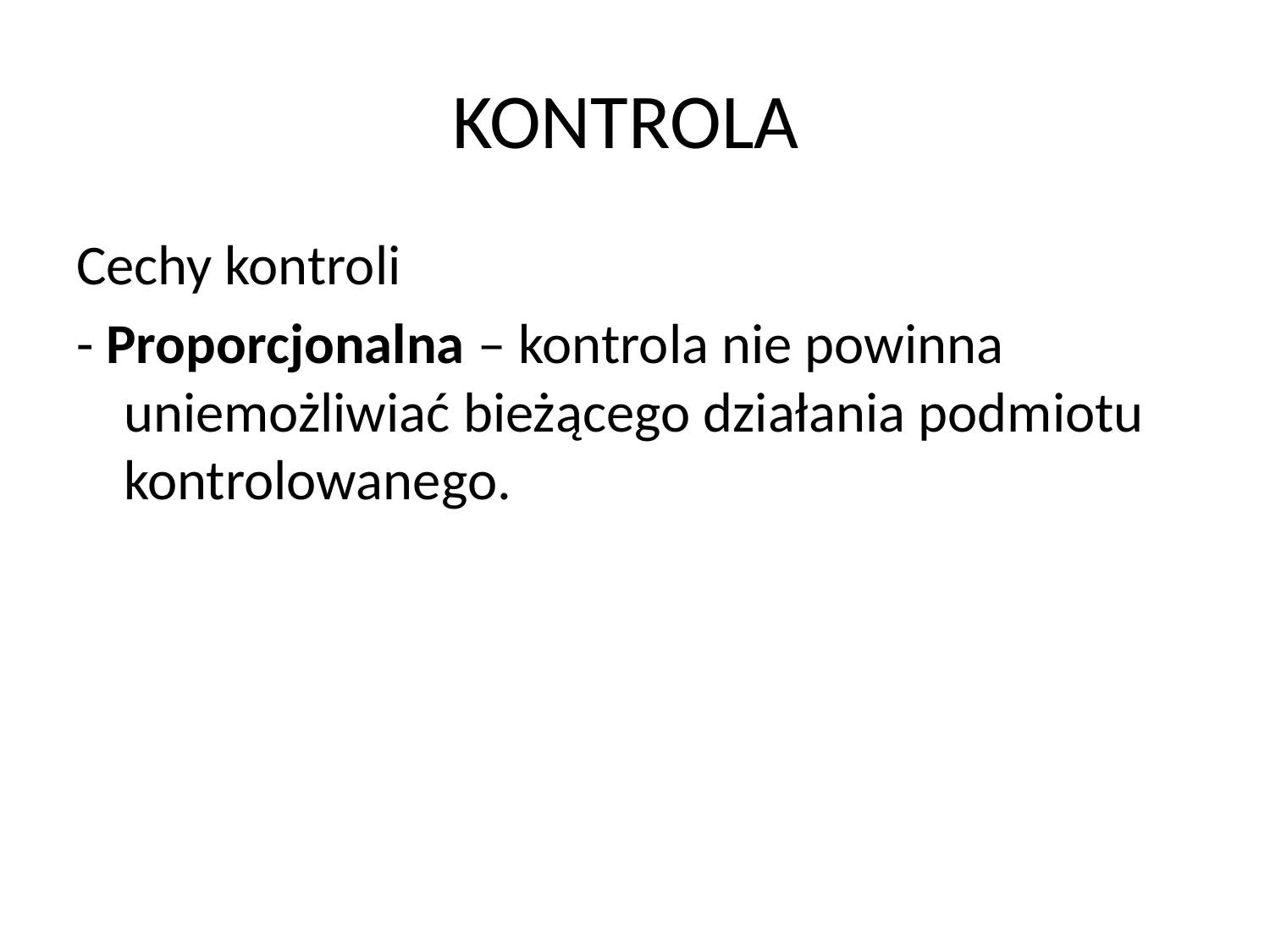

# KONTROLA
Cechy kontroli
- Proporcjonalna – kontrola nie powinna uniemożliwiać bieżącego działania podmiotu kontrolowanego.